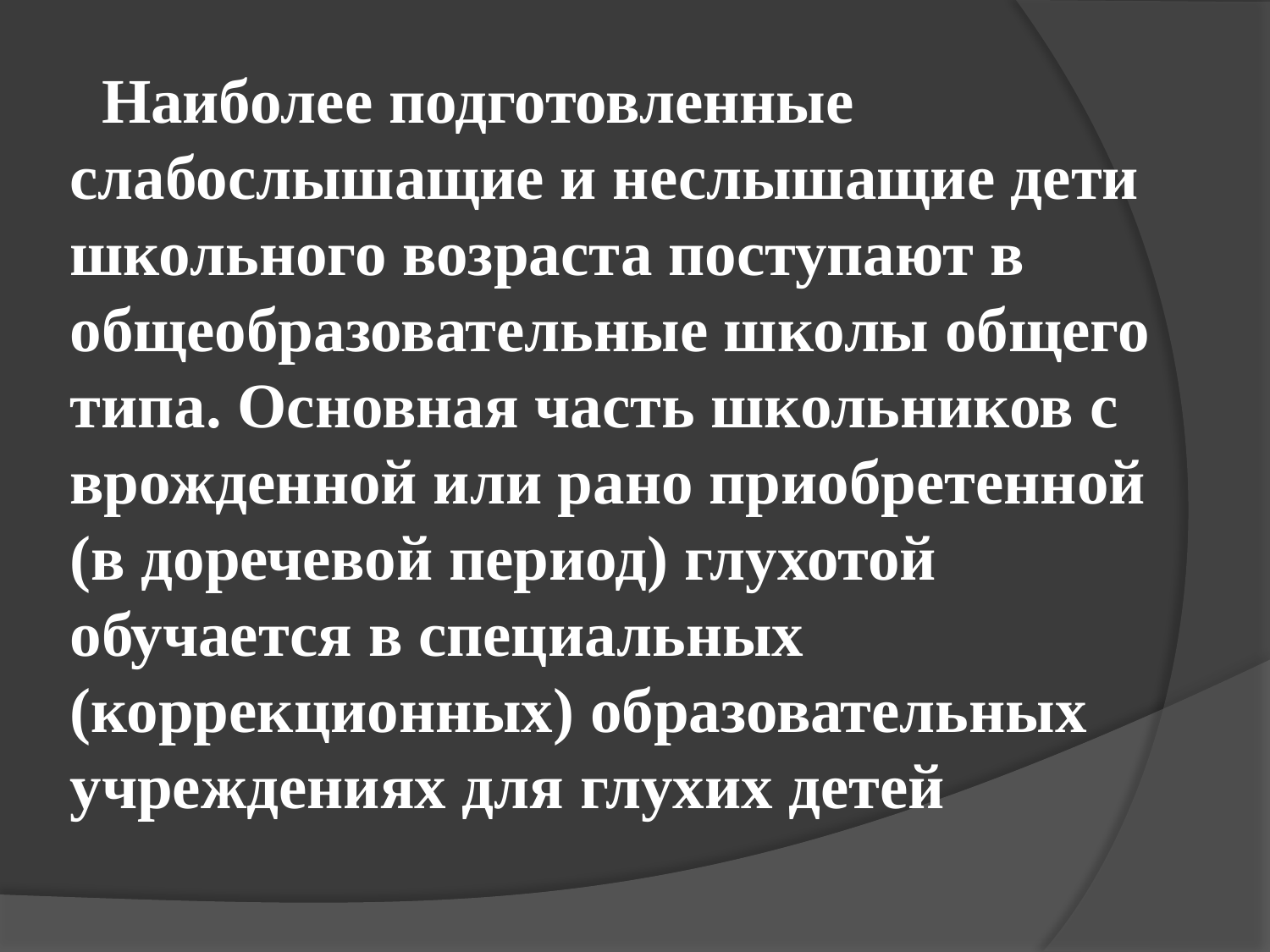

# Наиболее подготовленные слабослышащие и неслышащие дети школьного возраста поступают в общеобразовательные школы общего типа. Основная часть школьников с врожденной или рано приобретенной (в доречевой период) глухотой обучается в специальных (коррекционных) образовательных учреждениях для глухих детей